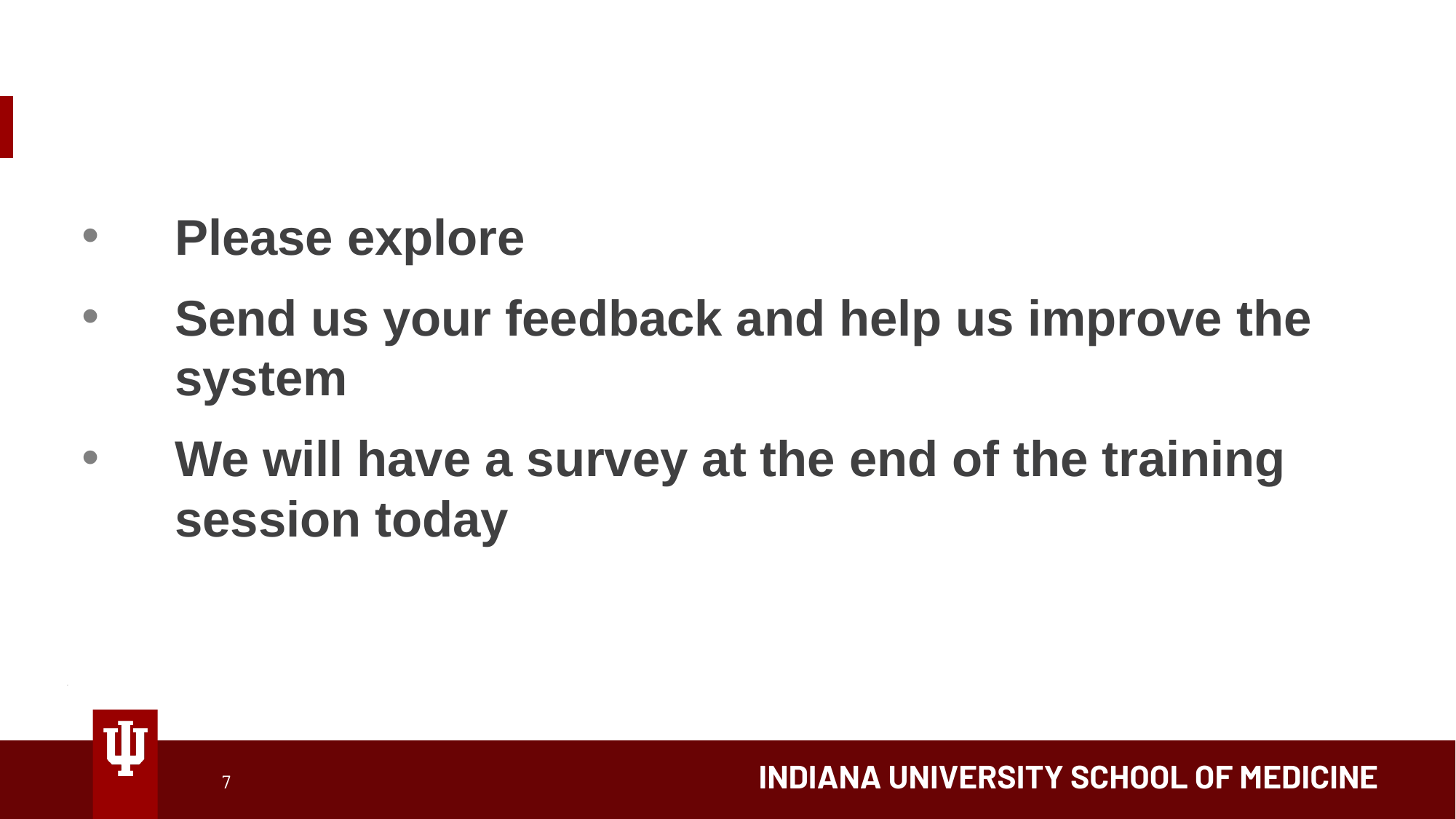

Please explore
Send us your feedback and help us improve the system
We will have a survey at the end of the training session today

7